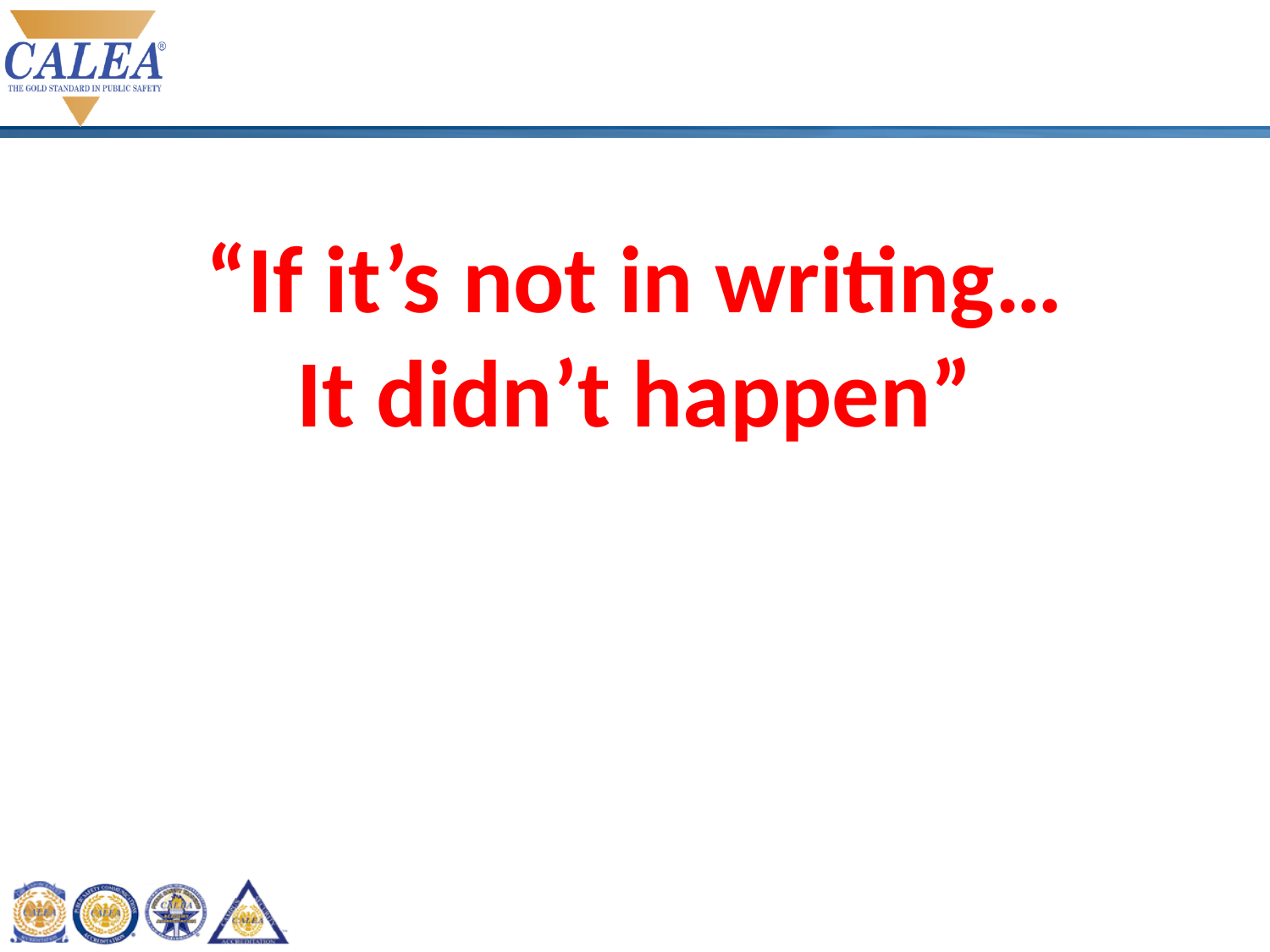

“If it’s not in writing…
It didn’t happen”